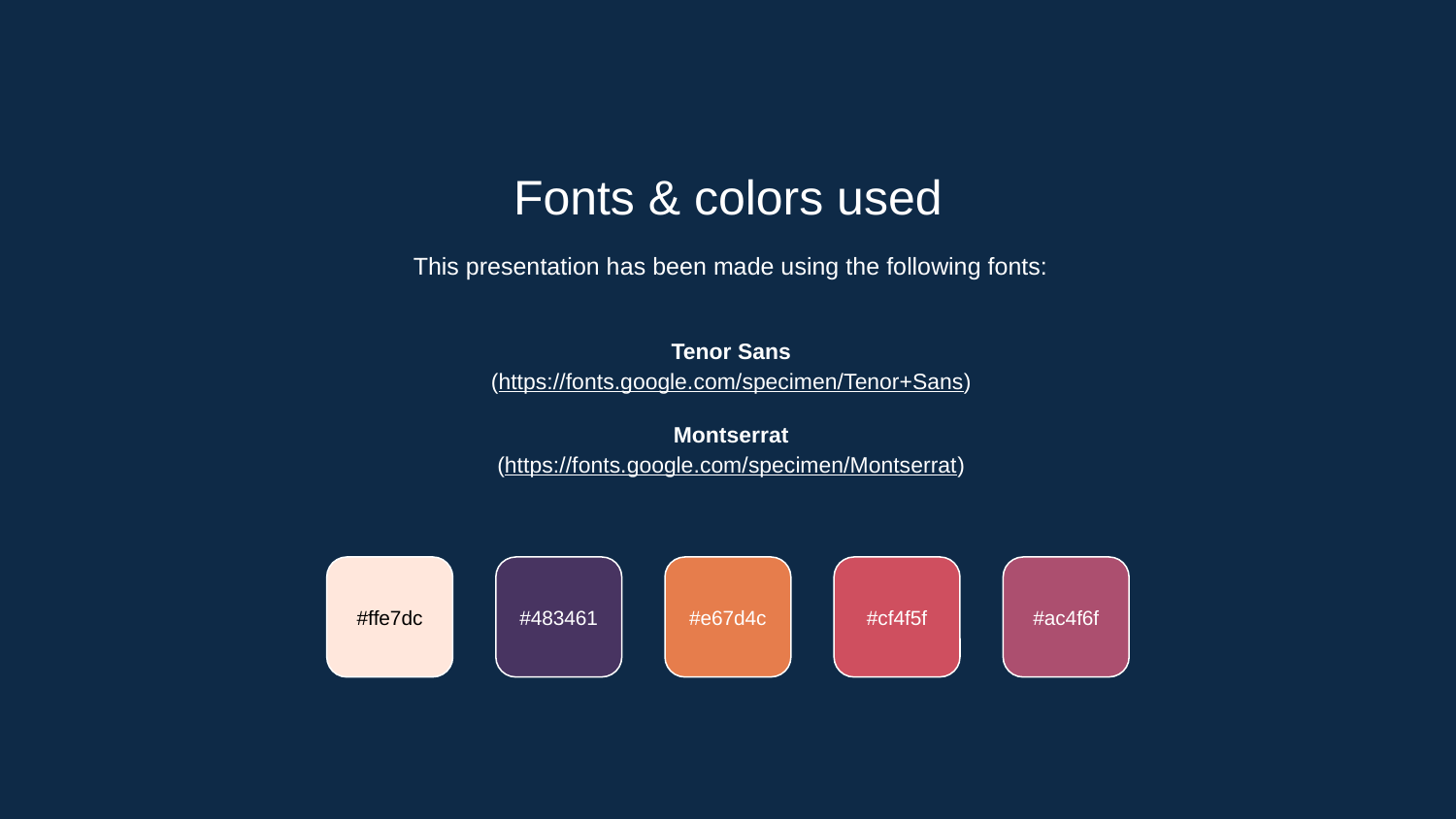

Fonts & colors used
This presentation has been made using the following fonts:

Tenor Sans
(https://fonts.google.com/specimen/Tenor+Sans)

Montserrat
(https://fonts.google.com/specimen/Montserrat)

#ffe7dc
#483461
#e67d4c
#cf4f5f
#ac4f6f